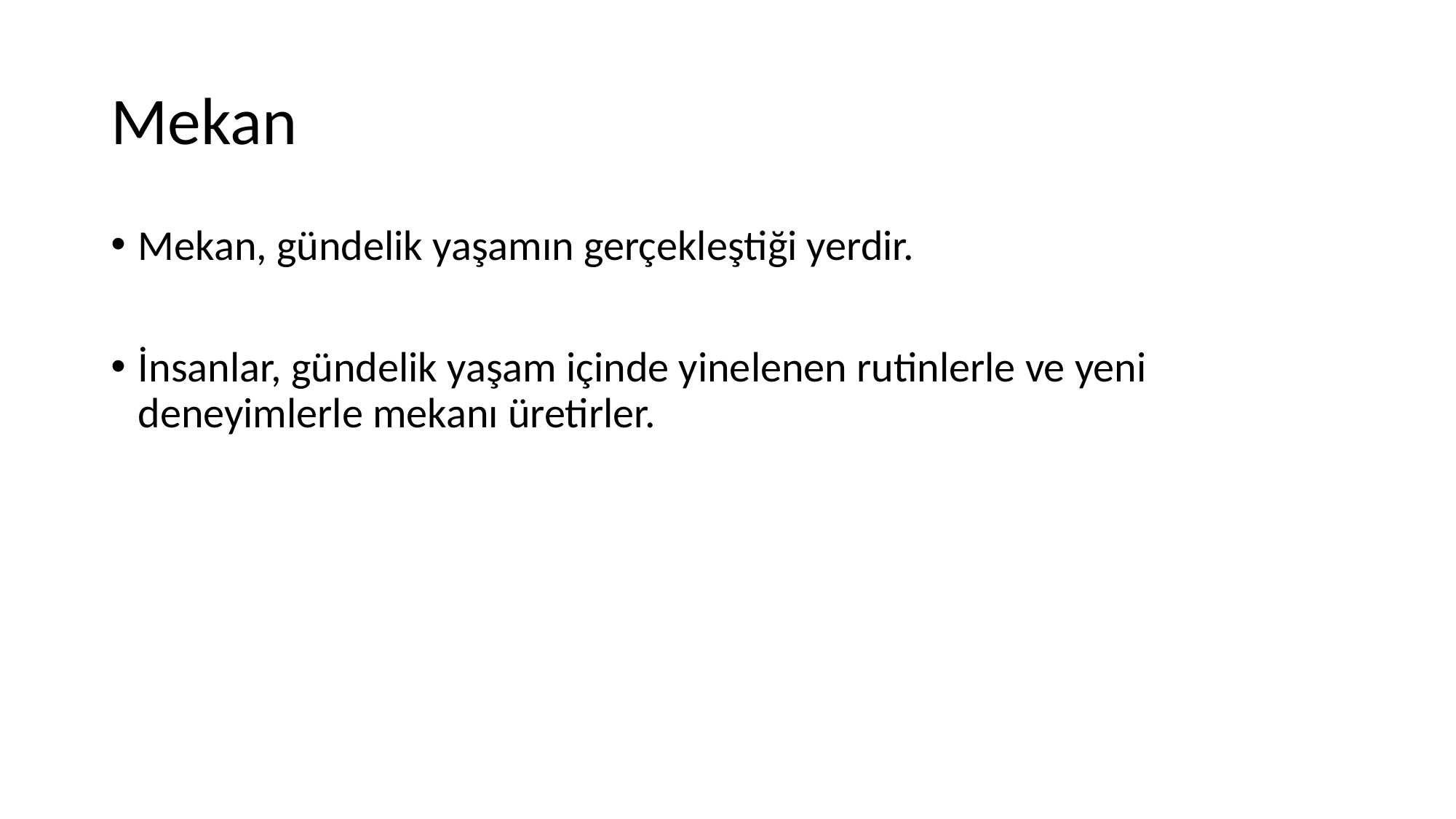

# Mekan
Mekan, gündelik yaşamın gerçekleştiği yerdir.

İnsanlar, gündelik yaşam içinde yinelenen rutinlerle ve yeni deneyimlerle mekanı üretirler.